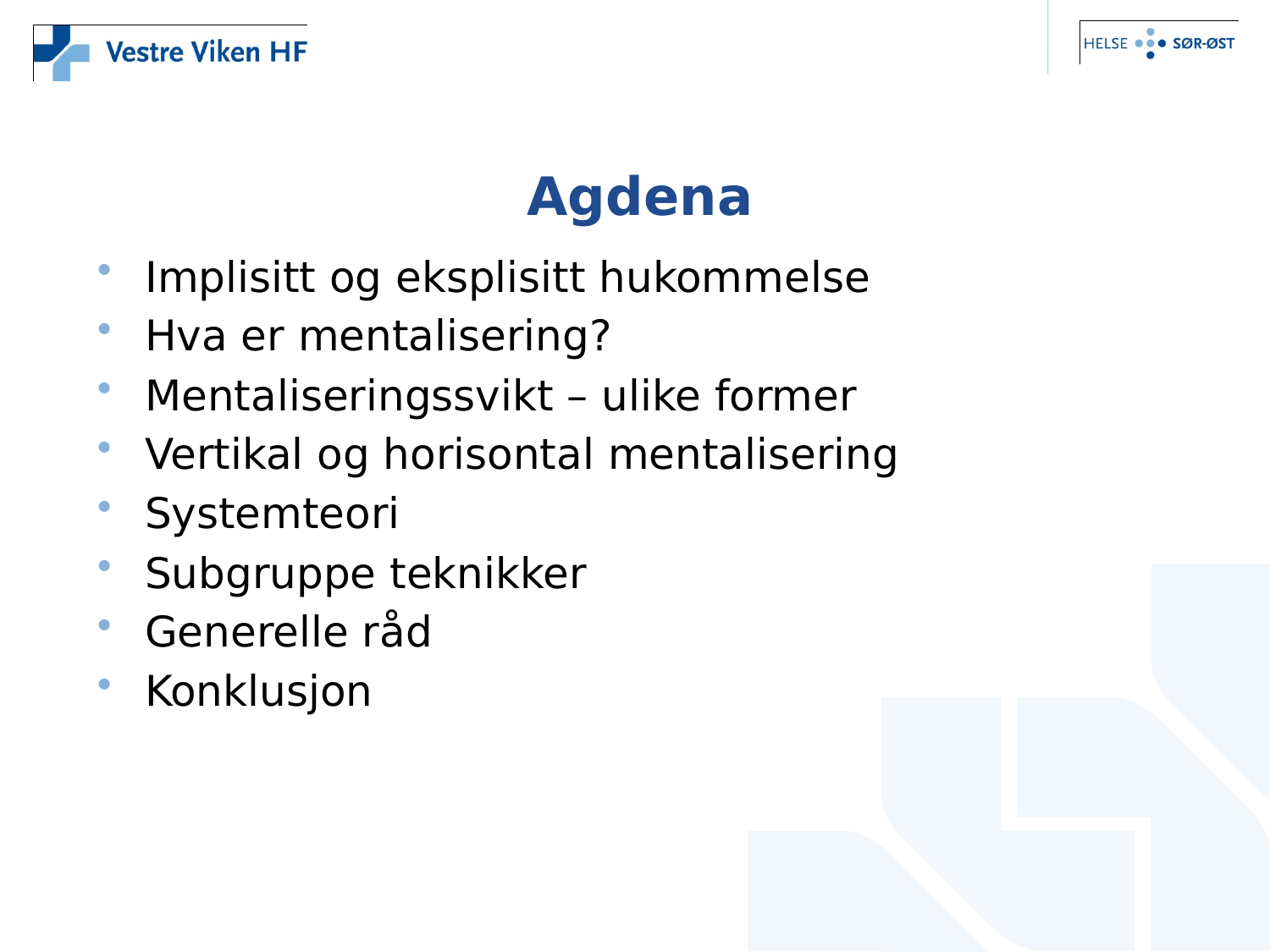

# Agdena
Implisitt og eksplisitt hukommelse
Hva er mentalisering?
Mentaliseringssvikt – ulike former
Vertikal og horisontal mentalisering
Systemteori
Subgruppe teknikker
Generelle råd
Konklusjon